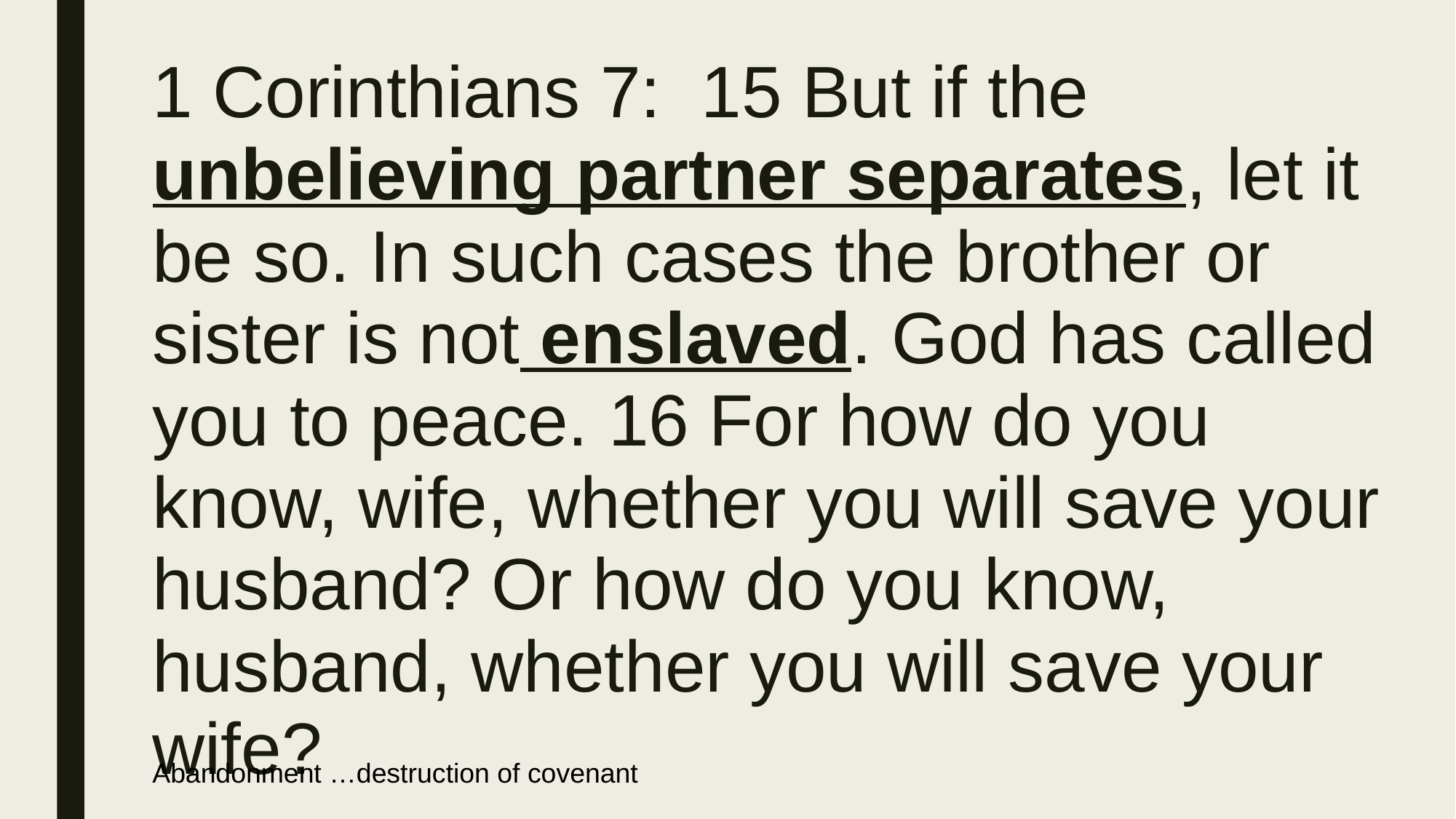

1 Corinthians 7:  15 But if the unbelieving partner separates, let it be so. In such cases the brother or sister is not enslaved. God has called you to peace. 16 For how do you know, wife, whether you will save your husband? Or how do you know, husband, whether you will save your wife?
Abandonment …destruction of covenant